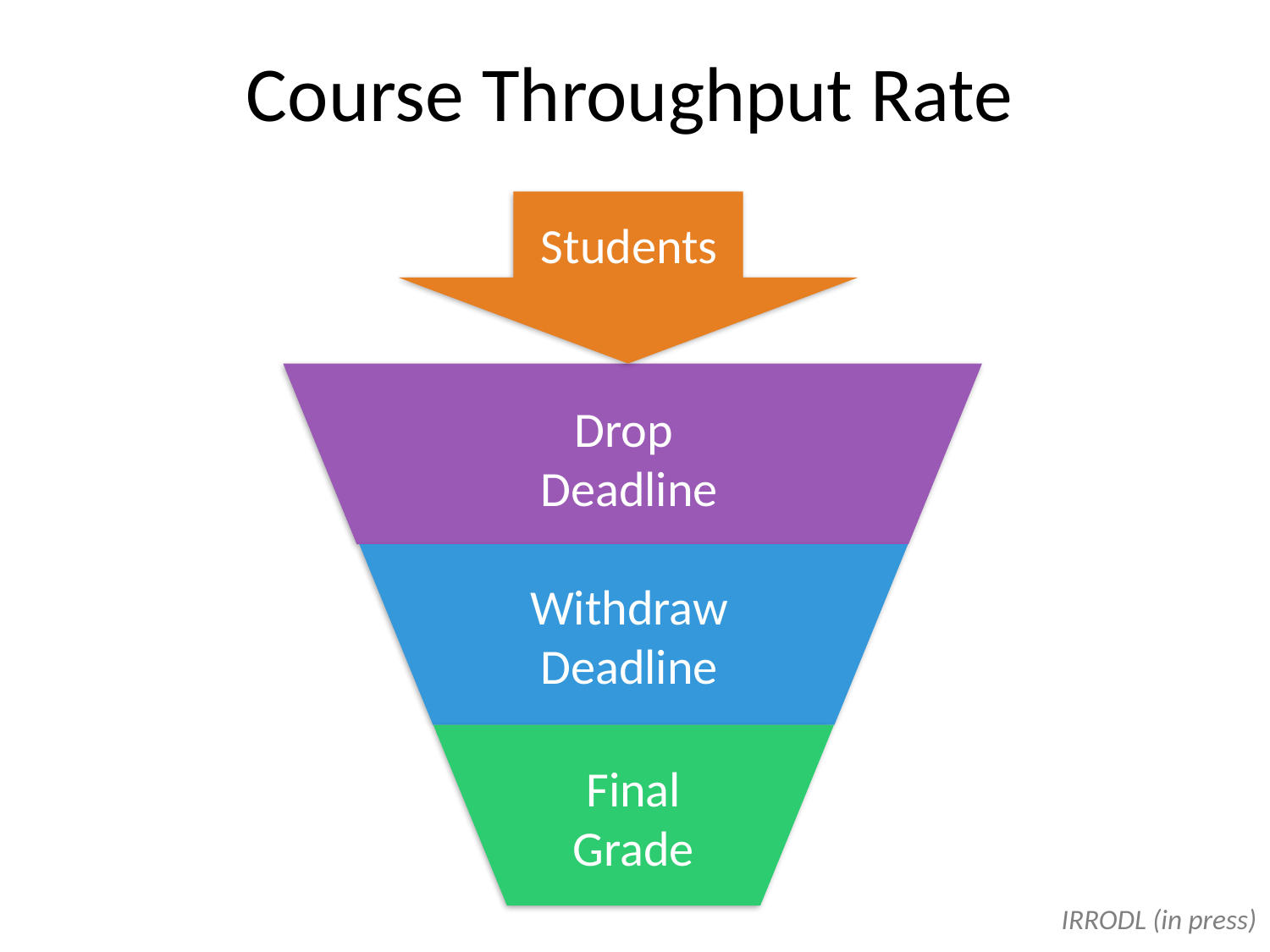

# Course Throughput Rate

Students

Drop
Deadline

Withdraw
Deadline

Final
Grade
IRRODL (in press)